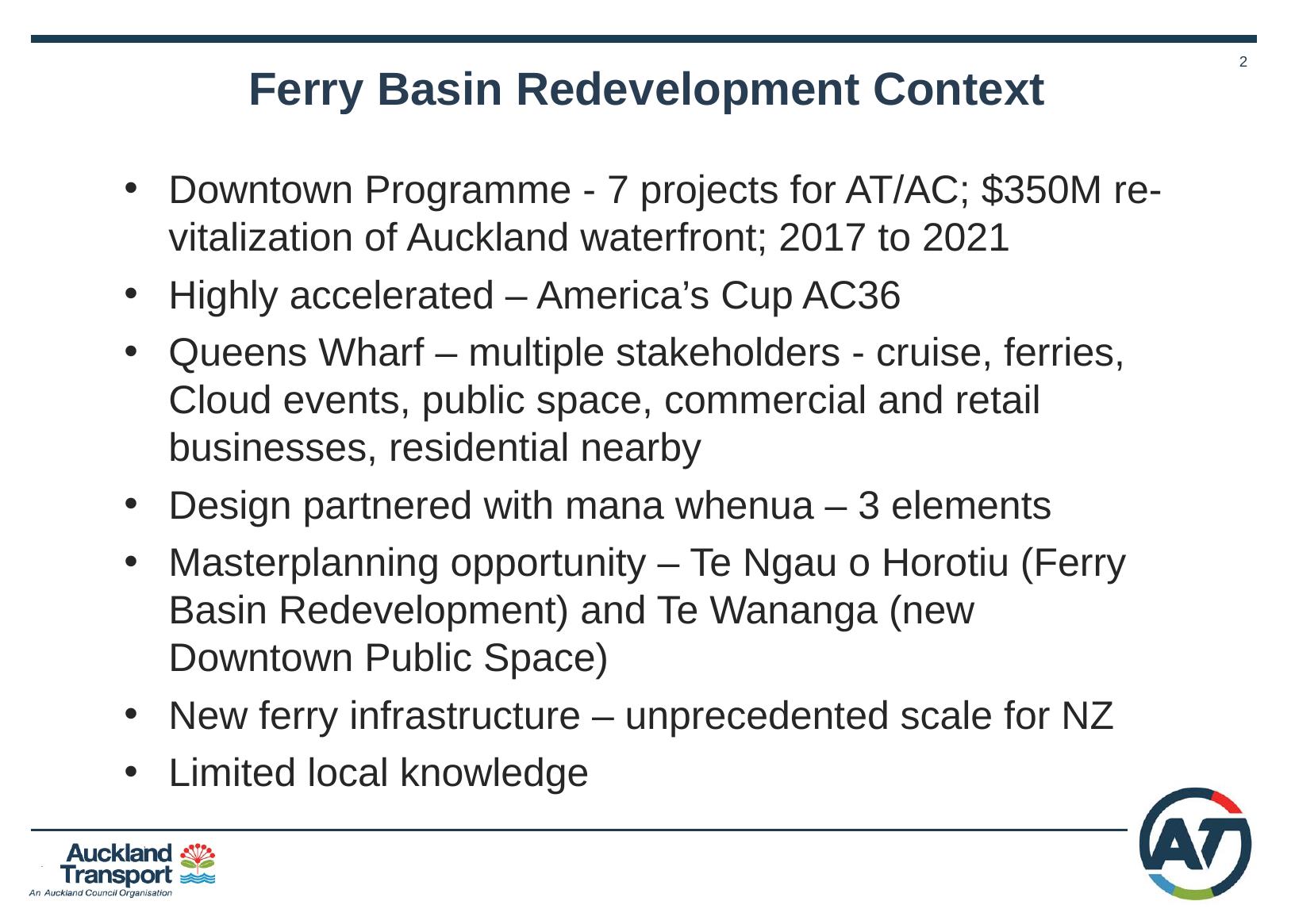

# Ferry Basin Redevelopment Context
Downtown Programme - 7 projects for AT/AC; $350M re-vitalization of Auckland waterfront; 2017 to 2021
Highly accelerated – America’s Cup AC36
Queens Wharf – multiple stakeholders - cruise, ferries, Cloud events, public space, commercial and retail businesses, residential nearby
Design partnered with mana whenua – 3 elements
Masterplanning opportunity – Te Ngau o Horotiu (Ferry Basin Redevelopment) and Te Wananga (new Downtown Public Space)
New ferry infrastructure – unprecedented scale for NZ
Limited local knowledge